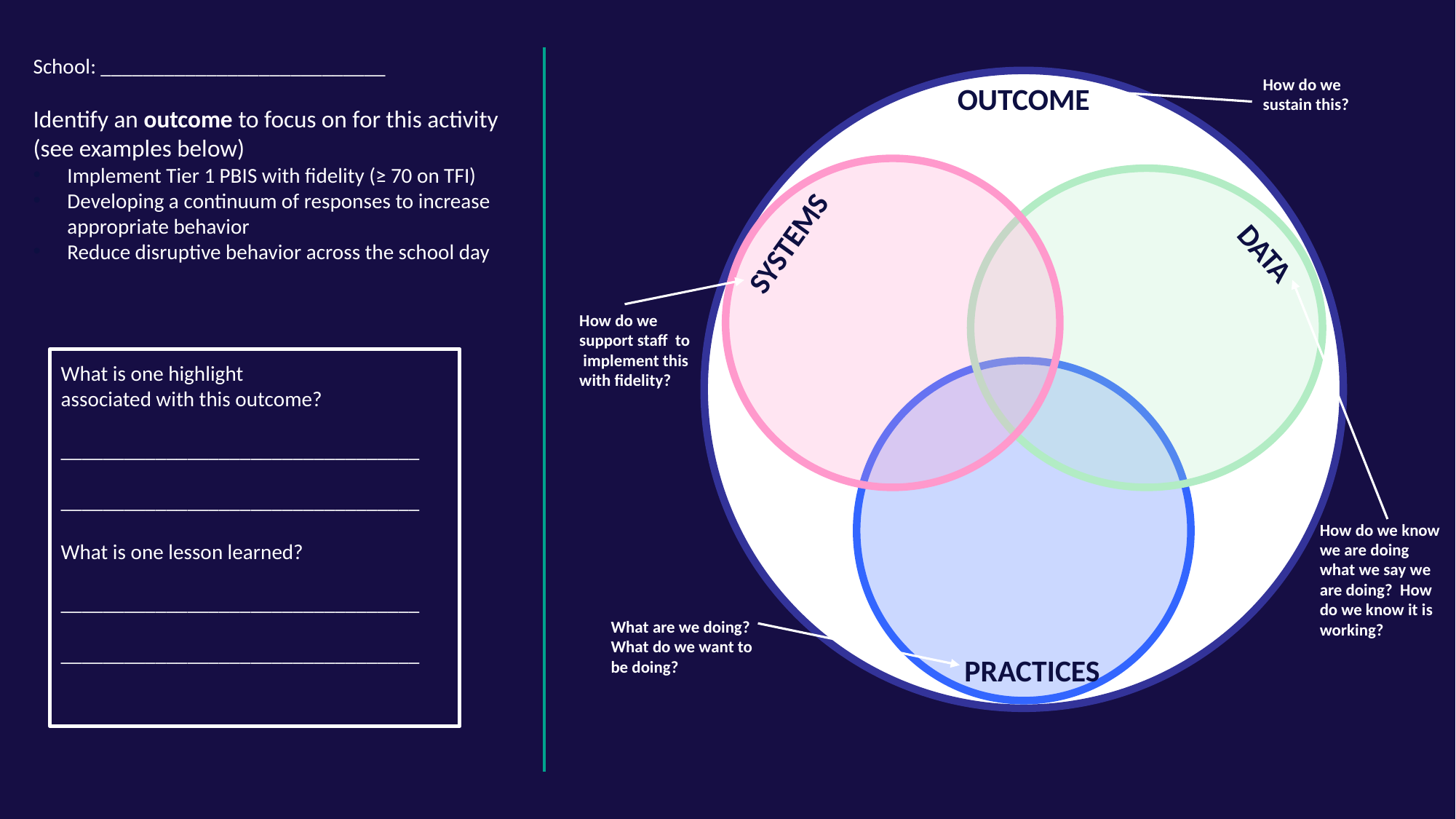

School: ___________________________

Identify an outcome to focus on for this activity
(see examples below)
Implement Tier 1 PBIS with fidelity (≥ 70 on TFI)
Developing a continuum of responses to increase appropriate behavior
Reduce disruptive behavior across the school day

How do we
sustain this?

OUTCOME

SYSTEMS
DATA
How do we support staff  to
 implement this with fidelity?

How do we know we are doing what we say we are doing?  How do we know it is working?
What are we doing?
What do we want to be doing?
PRACTICES
What is one highlight
associated with this outcome?

__________________________________

__________________________________

What is one lesson learned?

__________________________________

__________________________________